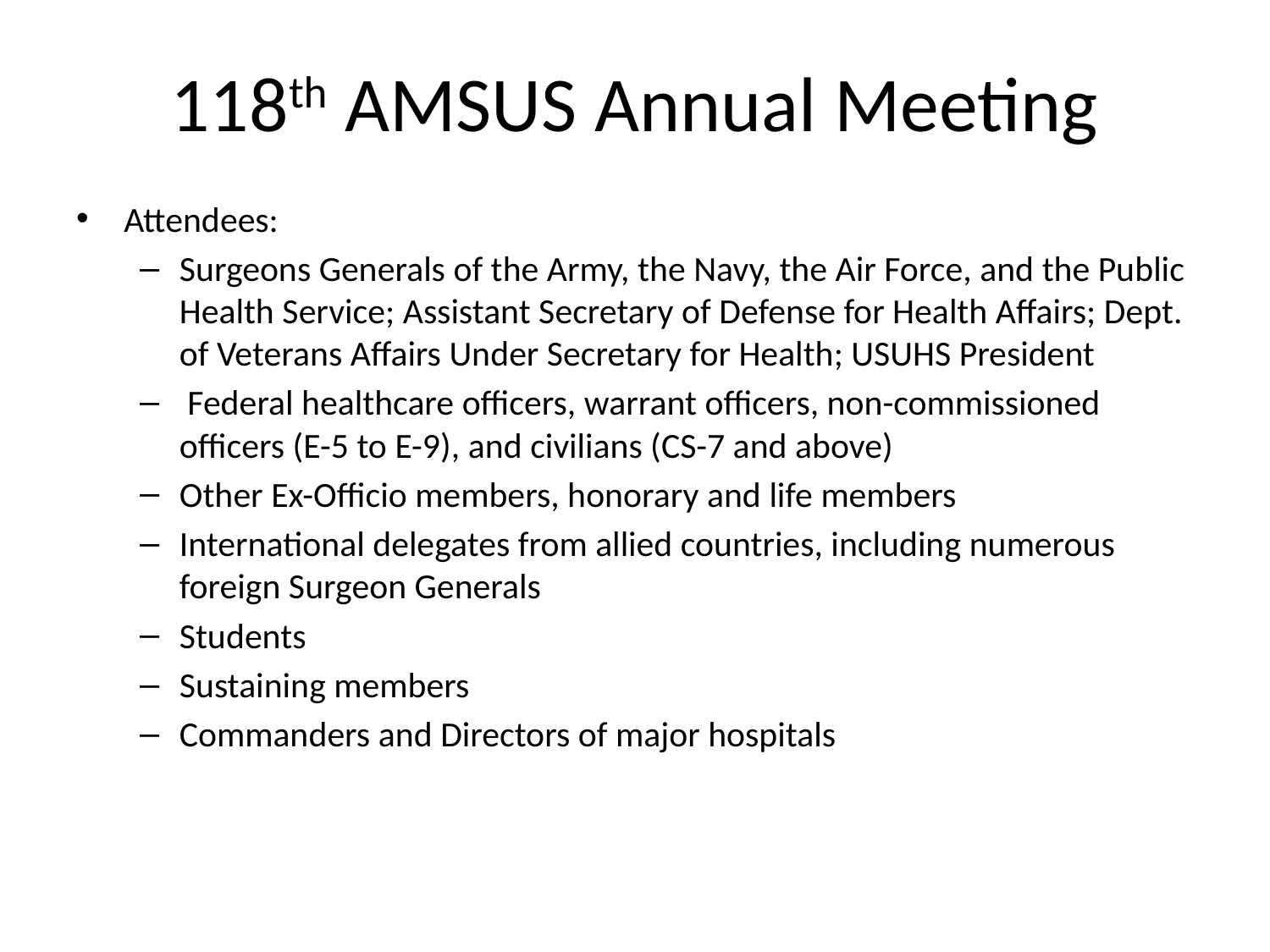

# 118th AMSUS Annual Meeting
Attendees:
Surgeons Generals of the Army, the Navy, the Air Force, and the Public Health Service; Assistant Secretary of Defense for Health Affairs; Dept. of Veterans Affairs Under Secretary for Health; USUHS President
 Federal healthcare officers, warrant officers, non-commissioned officers (E-5 to E-9), and civilians (CS-7 and above)
Other Ex-Officio members, honorary and life members
International delegates from allied countries, including numerous foreign Surgeon Generals
Students
Sustaining members
Commanders and Directors of major hospitals